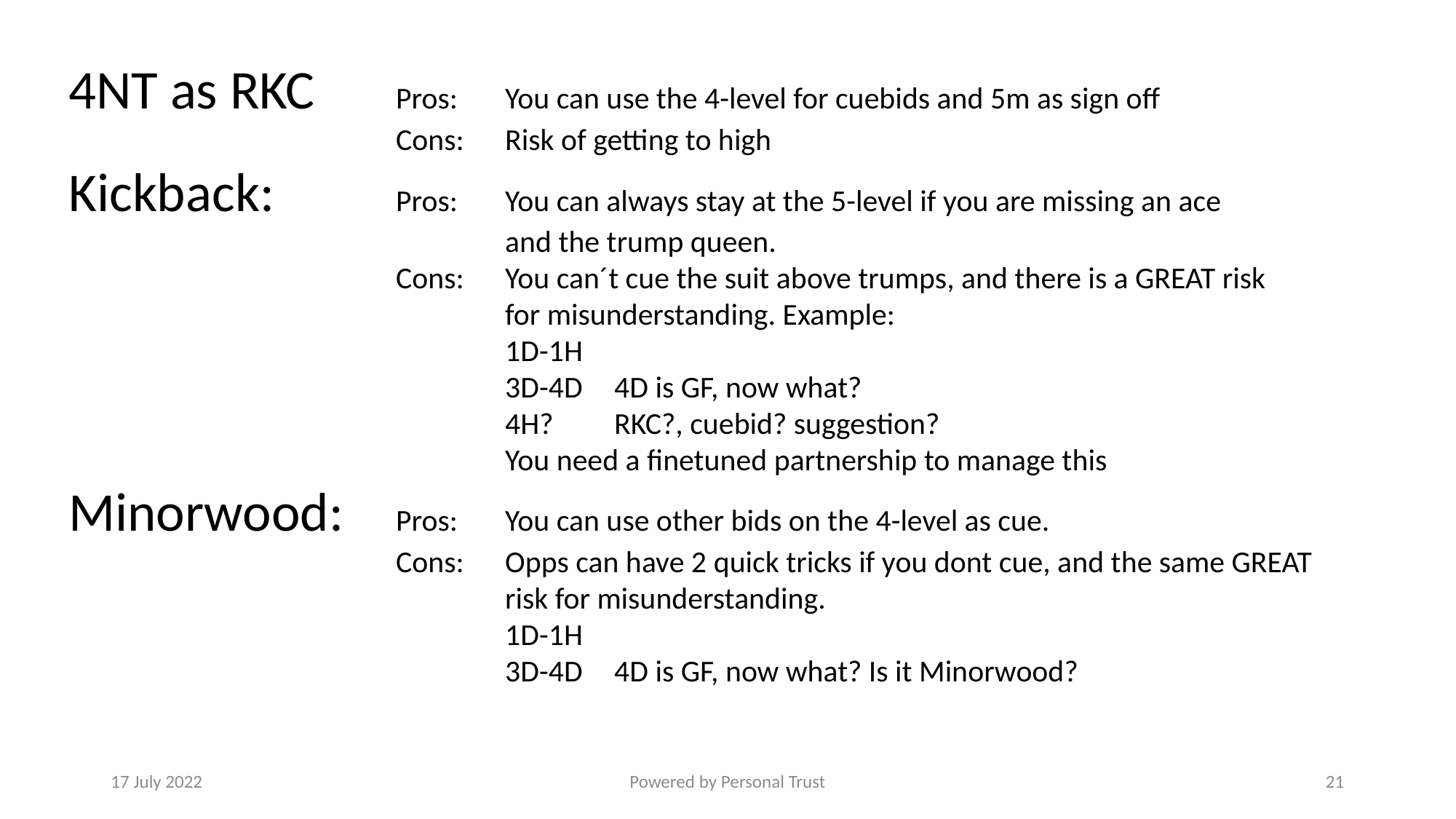

4NT as RKC	Pros: 	You can use the 4-level for cuebids and 5m as sign off
			Cons: 	Risk of getting to high
Kickback: 	Pros: 	You can always stay at the 5-level if you are missing an ace
				and the trump queen.
			Cons: 	You can´t cue the suit above trumps, and there is a GREAT risk
			           	for misunderstanding. Example:
				1D-1H
				3D-4D	4D is GF, now what?
				4H?	RKC?, cuebid? suggestion?
				You need a finetuned partnership to manage this
Minorwood:	Pros:	You can use other bids on the 4-level as cue.
			Cons:	Opps can have 2 quick tricks if you dont cue, and the same GREAT
				risk for misunderstanding.
				1D-1H
				3D-4D	4D is GF, now what? Is it Minorwood?

17 July 2022
Powered by Personal Trust
21